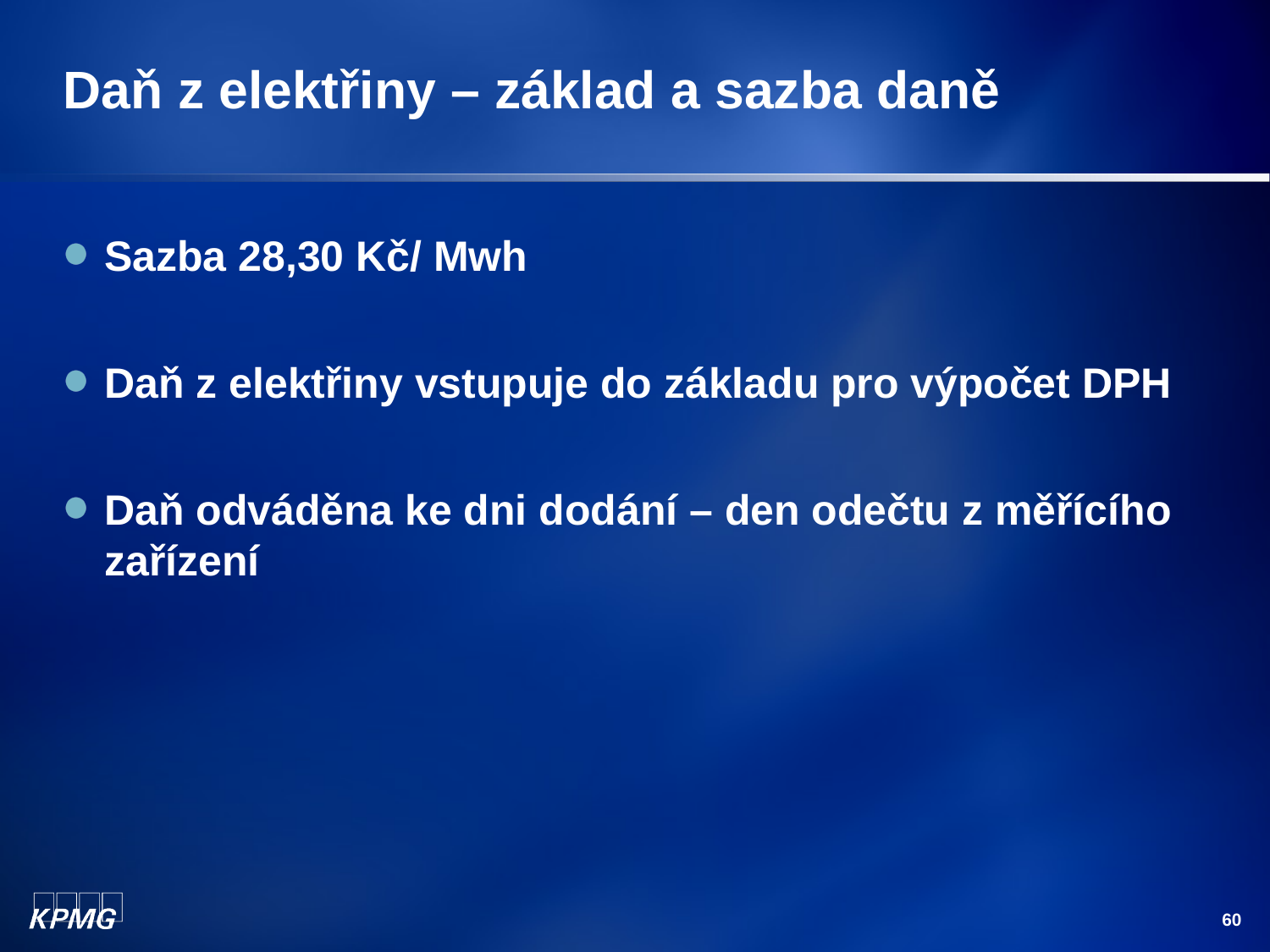

# Daň z elektřiny – základ a sazba daně
Sazba 28,30 Kč/ Mwh

Daň z elektřiny vstupuje do základu pro výpočet DPH

Daň odváděna ke dni dodání – den odečtu z měřícího zařízení

60